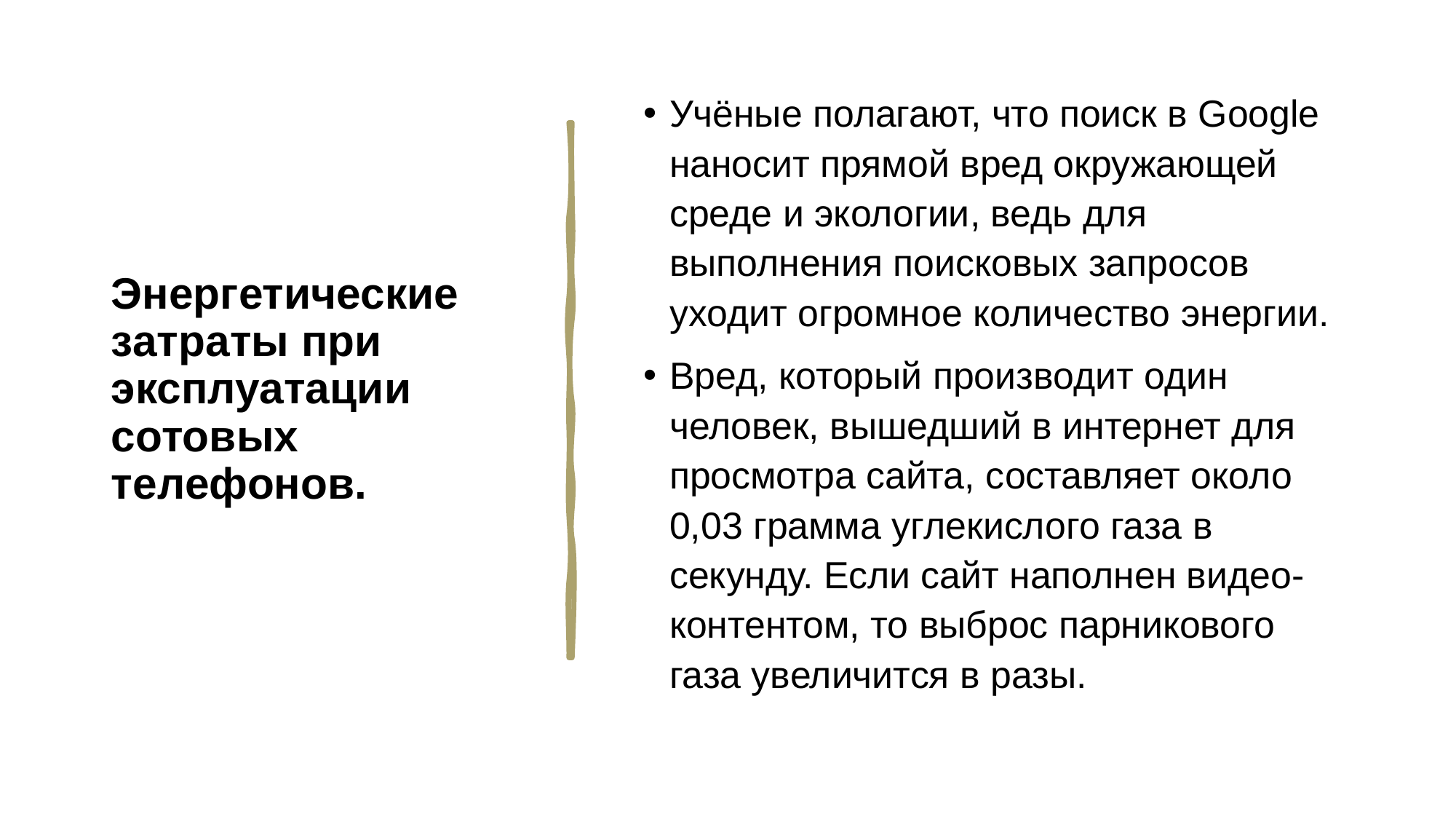

# Энергетические затраты при эксплуатации сотовых телефонов.
Учёные полагают, что поиск в Google наносит прямой вред окружающей среде и экологии, ведь для выполнения поисковых запросов уходит огромное количество энергии.
Вред, который производит один человек, вышедший в интернет для просмотра сайта, составляет около 0,03 грамма углекислого газа в секунду. Если сайт наполнен видео-контентом, то выброс парникового газа увеличится в разы.